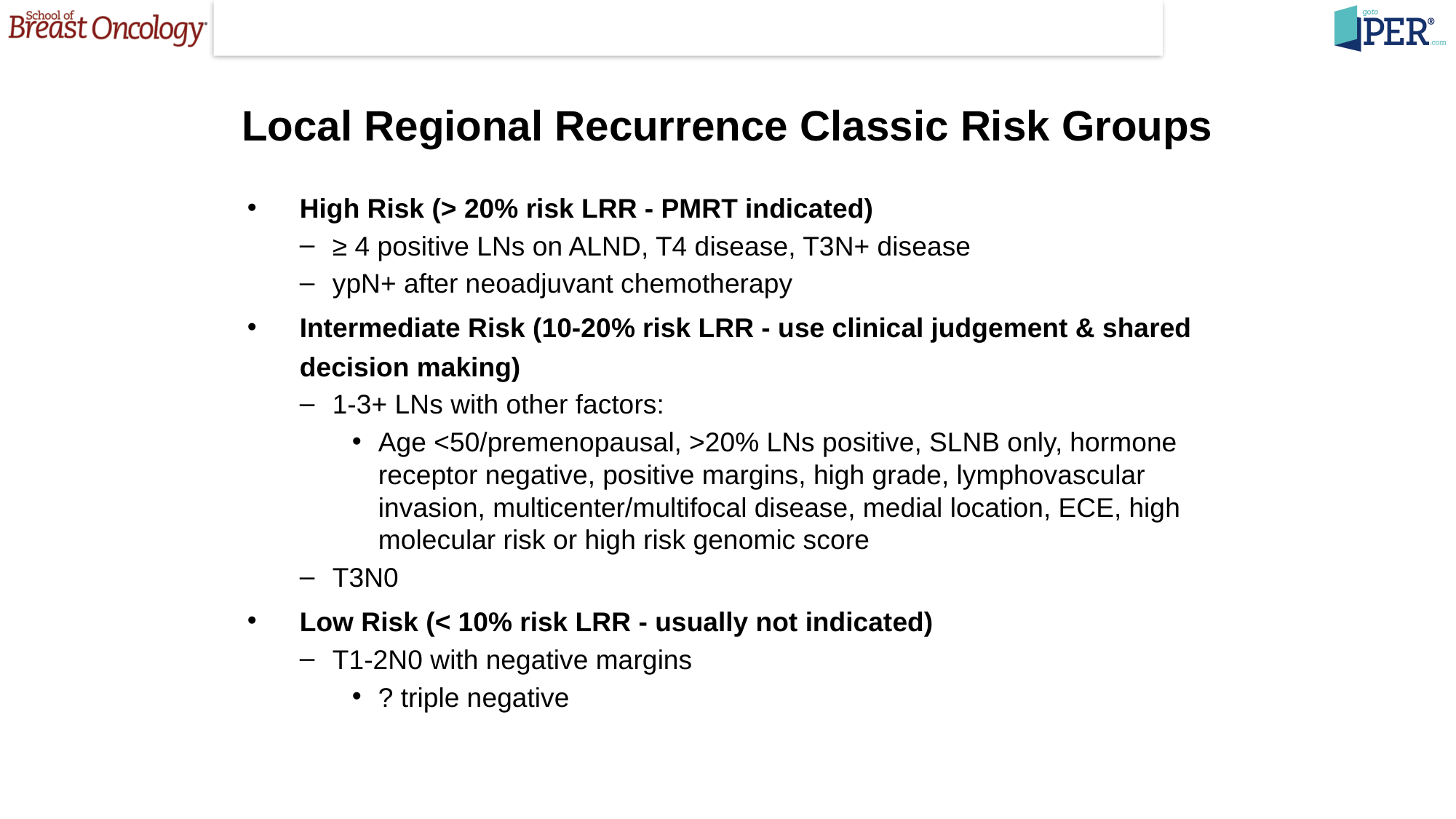

# Local Regional Recurrence Classic Risk Groups
High Risk (> 20% risk LRR - PMRT indicated)
≥ 4 positive LNs on ALND, T4 disease, T3N+ disease
ypN+ after neoadjuvant chemotherapy
Intermediate Risk (10-20% risk LRR - use clinical judgement & shared decision making)
1-3+ LNs with other factors:
Age <50/premenopausal, >20% LNs positive, SLNB only, hormone receptor negative, positive margins, high grade, lymphovascular invasion, multicenter/multifocal disease, medial location, ECE, high molecular risk or high risk genomic score
T3N0
Low Risk (< 10% risk LRR - usually not indicated)
T1-2N0 with negative margins
? triple negative